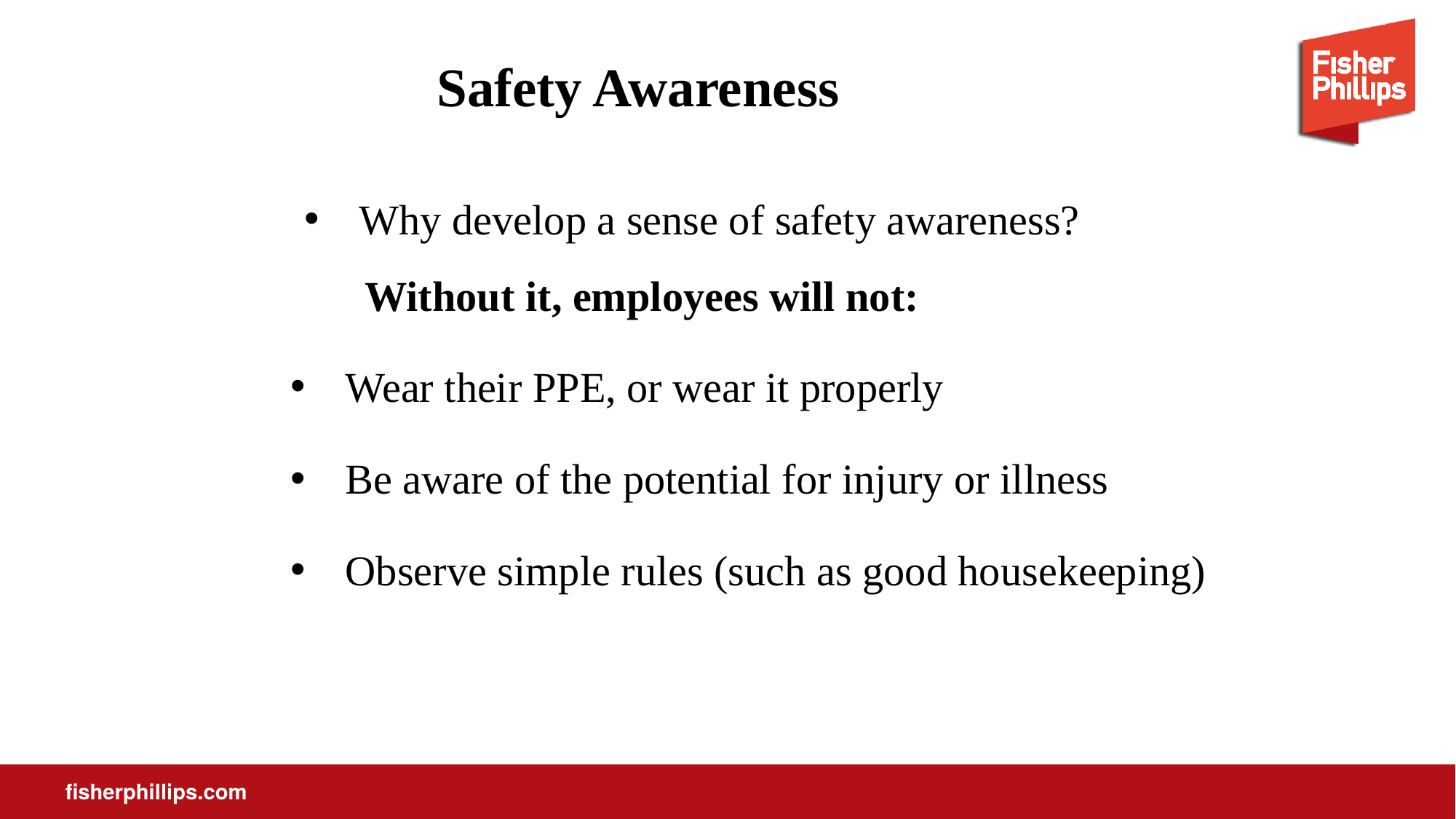

# Safety Awareness
Why develop a sense of safety awareness?
       Without it, employees will not:

Wear their PPE, or wear it properly

Be aware of the potential for injury or illness

Observe simple rules (such as good housekeeping)